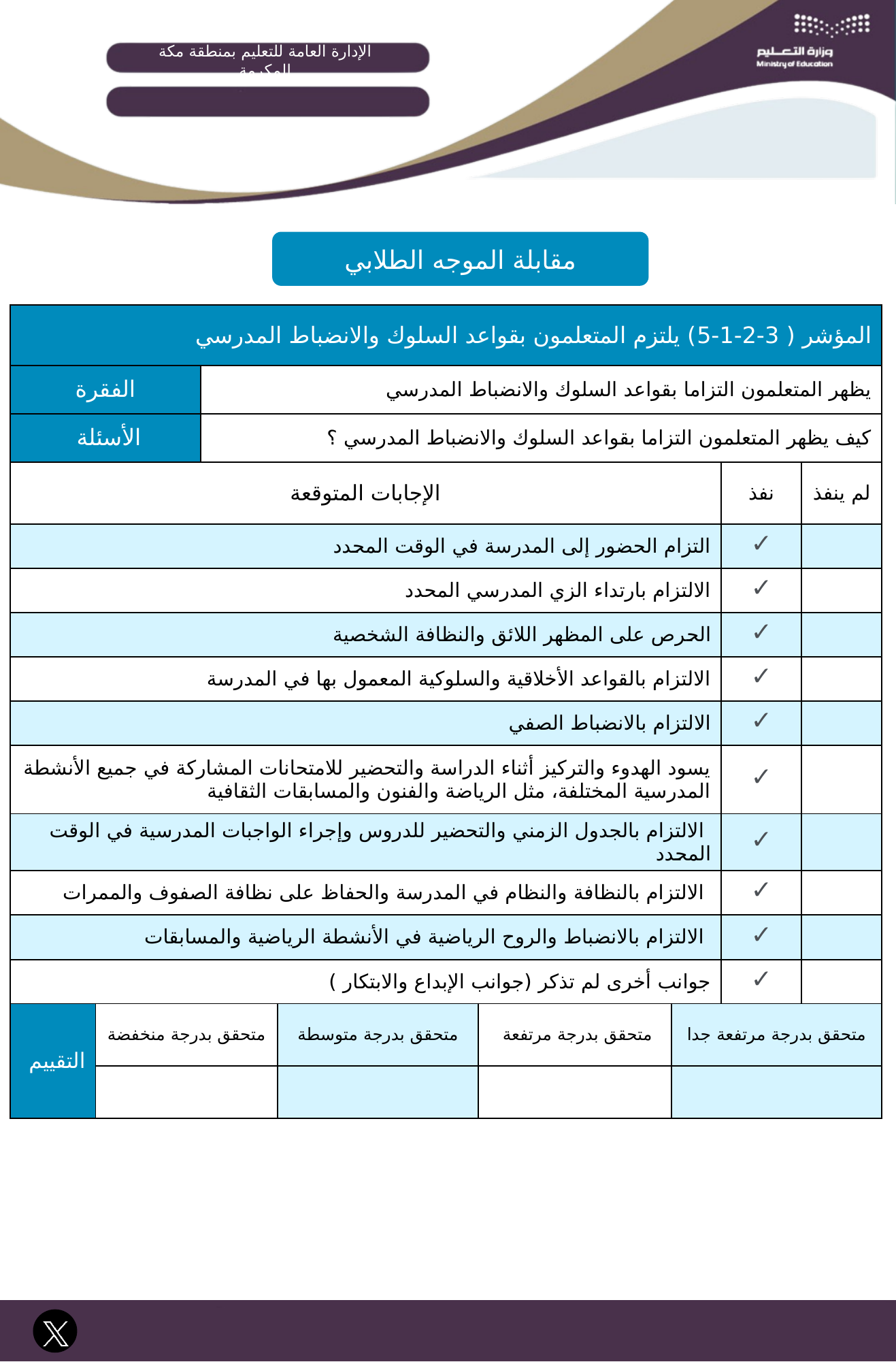

الإدارة العامة للتعليم بمنطقة مكة المكرمة
مقابلة الموجه الطلابي
| المؤشر ( 3-2-1-5) يلتزم المتعلمون بقواعد السلوك والانضباط المدرسي |  |  |  |  |  |  |  |
| --- | --- | --- | --- | --- | --- | --- | --- |
| الفقرة |  | يظهر المتعلمون التزاما بقواعد السلوك والانضباط المدرسي |  |  |  |  |  |
| الأسئلة |  | كيف يظهر المتعلمون التزاما بقواعد السلوك والانضباط المدرسي ؟ |  |  |  |  |  |
| الإجابات المتوقعة |  |  |  |  |  | نفذ | لم ينفذ |
| التزام الحضور إلى المدرسة في الوقت المحدد |  |  |  |  |  | ✓ |  |
| الالتزام بارتداء الزي المدرسي المحدد |  |  |  |  |  | ✓ |  |
| الحرص على المظهر اللائق والنظافة الشخصية |  |  |  |  |  | ✓ |  |
| الالتزام بالقواعد الأخلاقية والسلوكية المعمول بها في المدرسة |  |  |  |  |  | ✓ |  |
| الالتزام بالانضباط الصفي |  |  |  |  |  | ✓ |  |
| يسود الهدوء والتركيز أثناء الدراسة والتحضير للامتحانات المشاركة في جميع الأنشطة المدرسية المختلفة، مثل الرياضة والفنون والمسابقات الثقافية |  |  |  |  |  | ✓ |  |
| الالتزام بالجدول الزمني والتحضير للدروس وإجراء الواجبات المدرسية في الوقت المحدد |  |  |  |  |  | ✓ |  |
| الالتزام بالنظافة والنظام في المدرسة والحفاظ على نظافة الصفوف والممرات |  |  |  |  |  | ✓ |  |
| الالتزام بالانضباط والروح الرياضية في الأنشطة الرياضية والمسابقات |  |  |  |  |  | ✓ |  |
| جوانب أخرى لم تذكر (جوانب الإبداع والابتكار ) |  |  |  |  |  | ✓ |  |
| التقييم | متحقق بدرجة منخفضة |  | متحقق بدرجة متوسطة | متحقق بدرجة مرتفعة | متحقق بدرجة مرتفعة جدا |  |  |
|  |  |  |  |  |  |  |  |